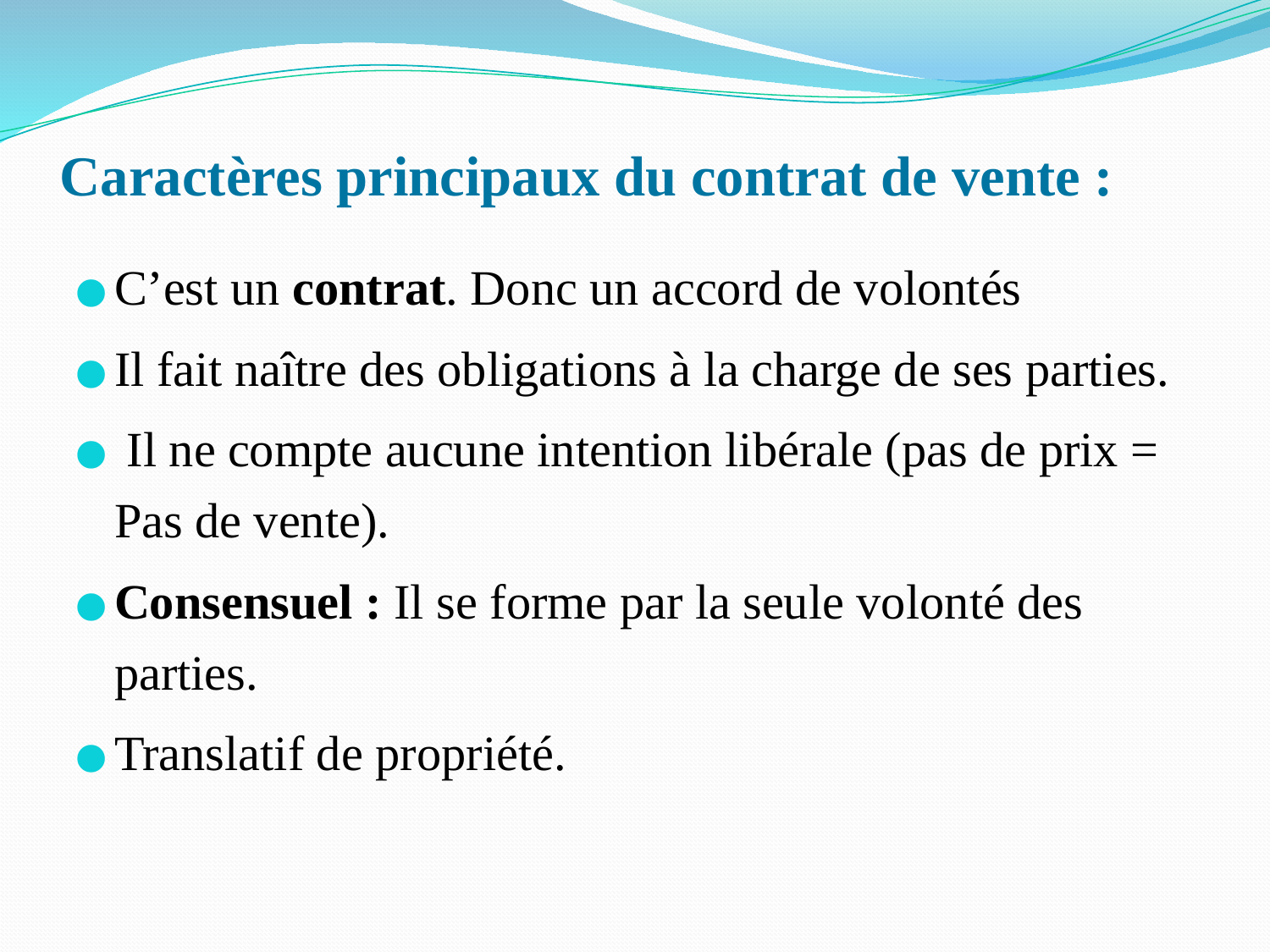

# Caractères principaux du contrat de vente :
C’est un contrat. Donc un accord de volontés
Il fait naître des obligations à la charge de ses parties.
 Il ne compte aucune intention libérale (pas de prix = Pas de vente).
Consensuel : Il se forme par la seule volonté des parties.
Translatif de propriété.